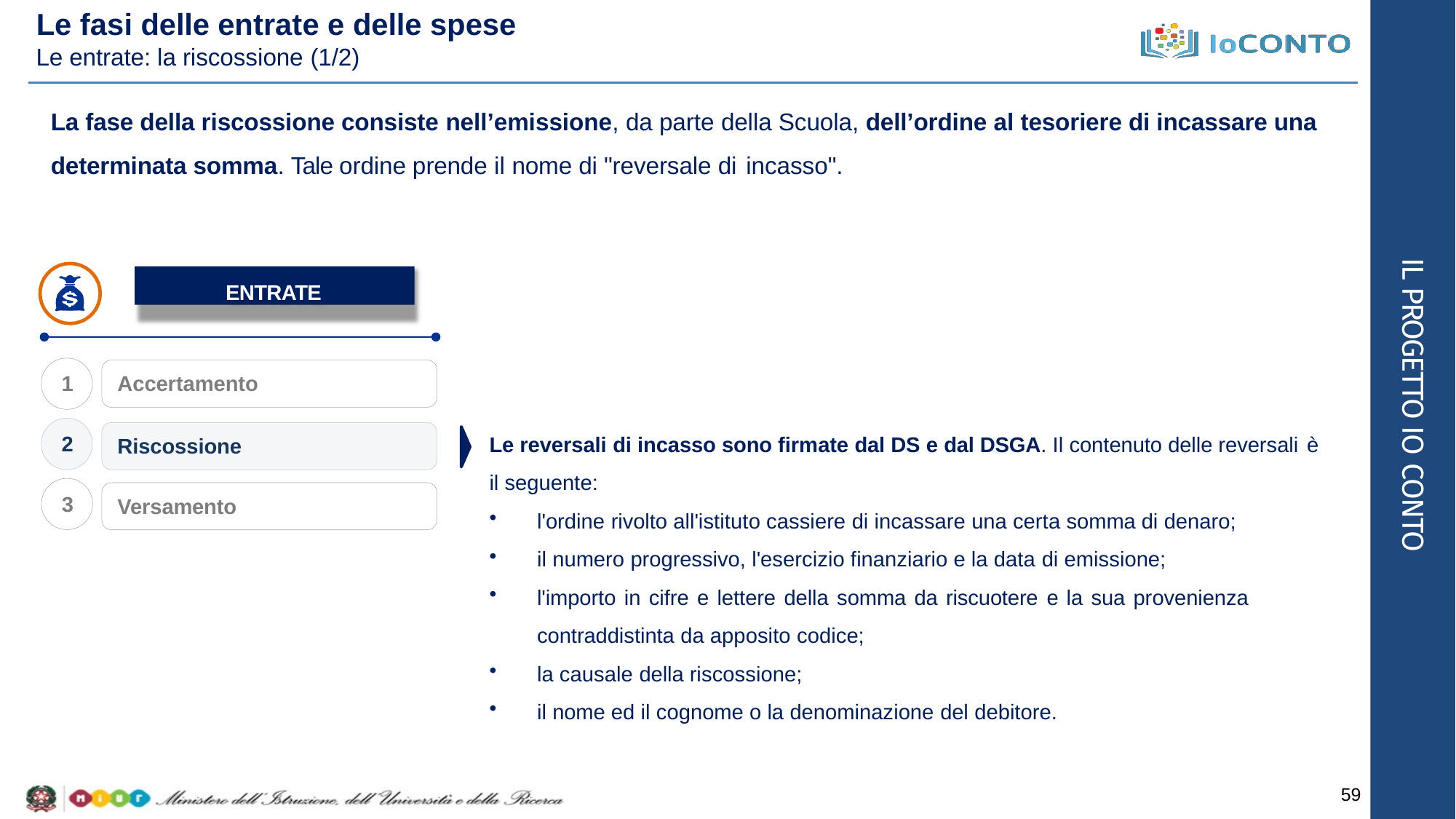

# Le fasi delle entrate e delle spese

Le entrate: la riscossione (1/2)
La fase della riscossione consiste nell’emissione, da parte della Scuola, dell’ordine al tesoriere di incassare una  determinata somma. Tale ordine prende il nome di "reversale di incasso".

IL PROGETTO IO CONTO

ENTRATE

1
Accertamento
Le reversali di incasso sono firmate dal DS e dal DSGA. Il contenuto delle reversali è
il seguente:

2
Riscossione

3
Versamento
l'ordine rivolto all'istituto cassiere di incassare una certa somma di denaro;
il numero progressivo, l'esercizio finanziario e la data di emissione;
l'importo in cifre e lettere della somma da riscuotere e la sua provenienza
contraddistinta da apposito codice;
la causale della riscossione;
il nome ed il cognome o la denominazione del debitore.
59